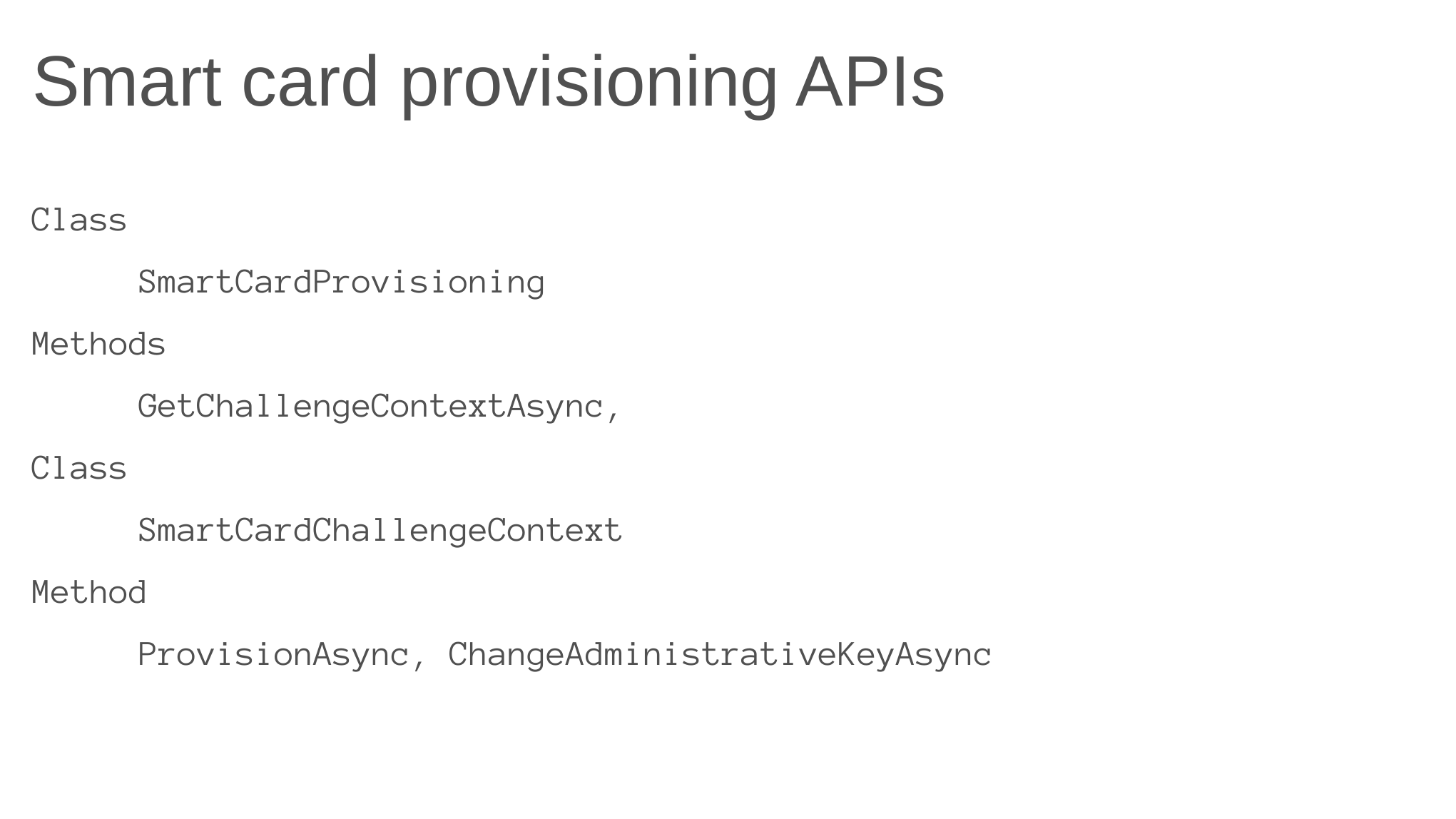

# Smart card provisioning APIs
Class
	SmartCardProvisioning
Methods
	GetChallengeContextAsync,
Class
	SmartCardChallengeContext
Method
	ProvisionAsync, ChangeAdministrativeKeyAsync